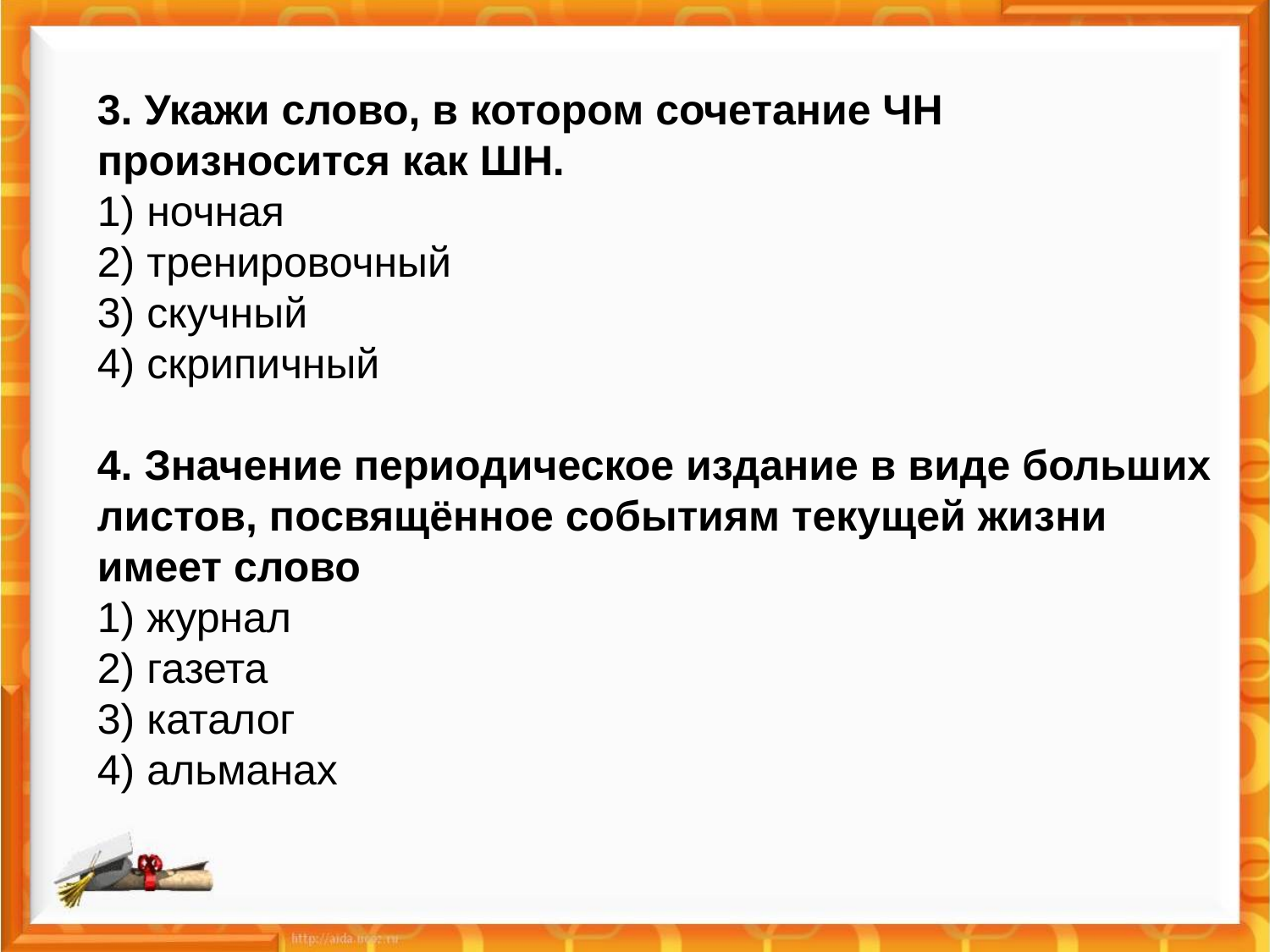

3. Укажи слово, в котором сочетание ЧН произносится как ШН.
1) ночная
2) тренировочный
3) скучный
4) скрипичный

4. Значение периодическое издание в виде больших листов, посвящённое событиям текущей жиз­ни имеет слово
1) журнал
2) газета
3) каталог
4) альманах